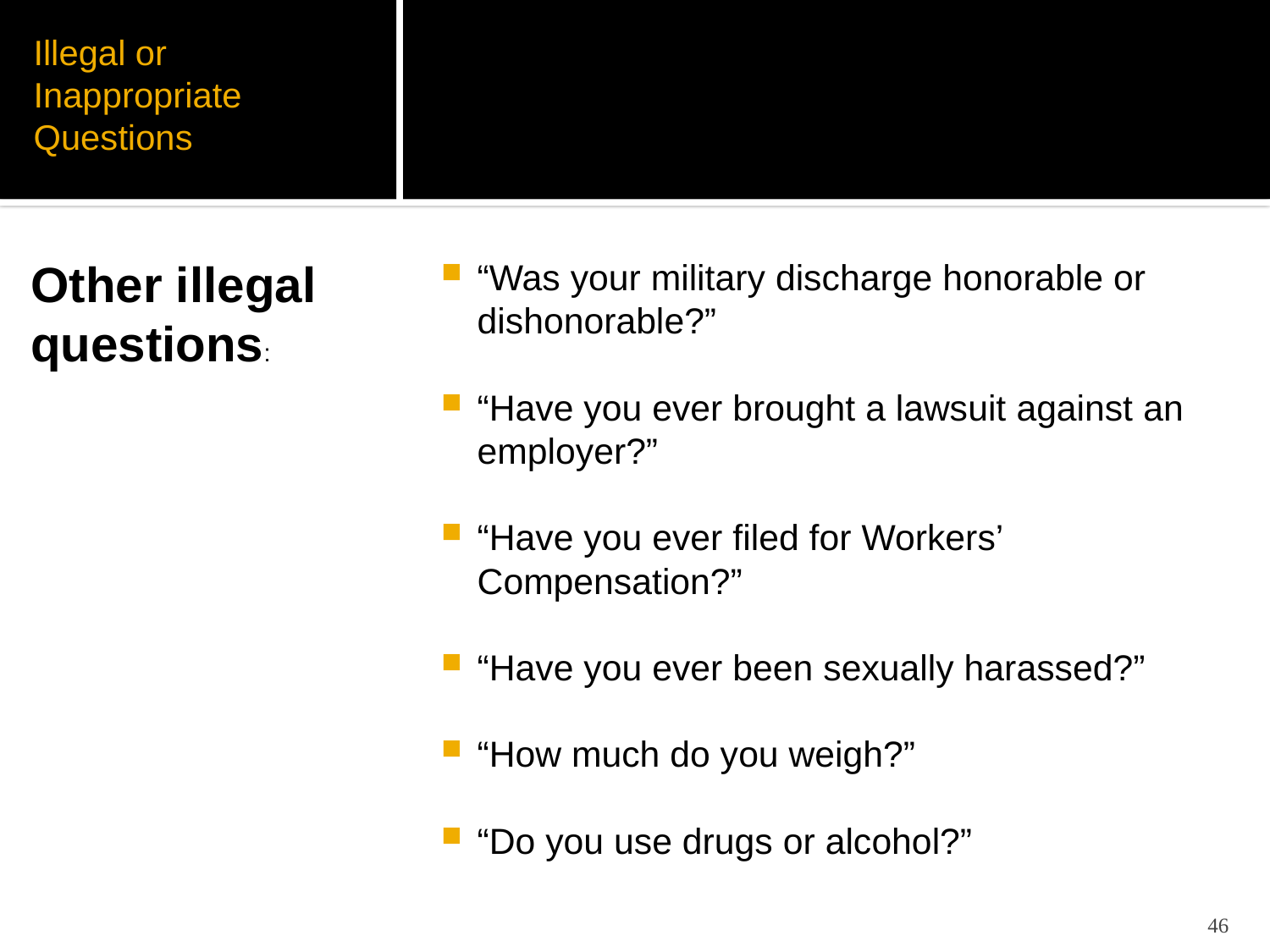

# Illegal or Inappropriate Questions
Other illegal questions:

“Was your military discharge honorable or dishonorable?”

“Have you ever brought a lawsuit against an employer?”

“Have you ever filed for Workers’ Compensation?”

“Have you ever been sexually harassed?”

“How much do you weigh?”

“Do you use drugs or alcohol?”

46